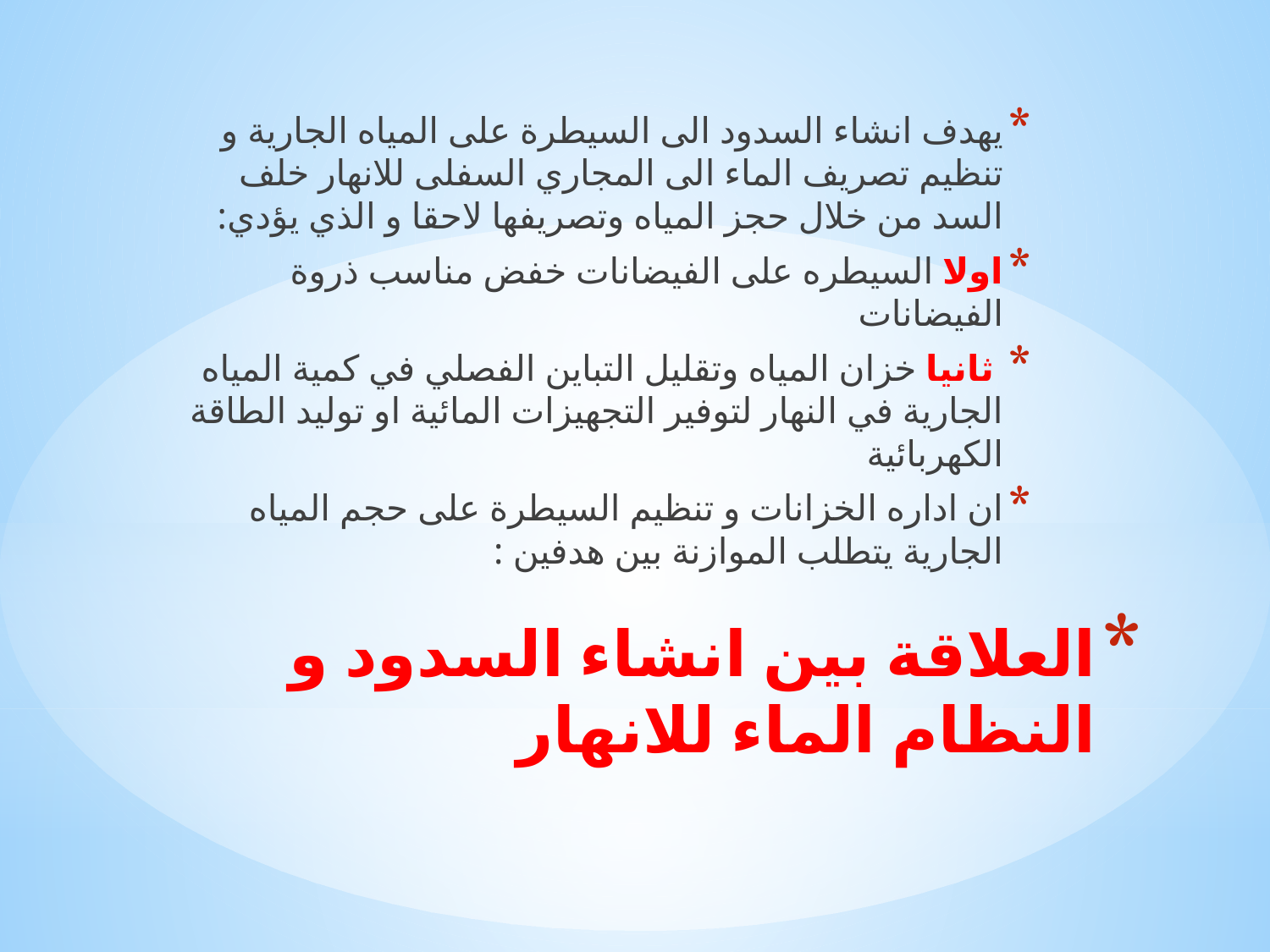

يهدف انشاء السدود الى السيطرة على المياه الجارية و تنظيم تصريف الماء الى المجاري السفلى للانهار خلف السد من خلال حجز المياه وتصريفها لاحقا و الذي يؤدي:
اولا السيطره على الفيضانات خفض مناسب ذروة الفيضانات
 ثانيا خزان المياه وتقليل التباين الفصلي في كمية المياه الجارية في النهار لتوفير التجهيزات المائية او توليد الطاقة الكهربائية
ان اداره الخزانات و تنظيم السيطرة على حجم المياه الجارية يتطلب الموازنة بين هدفين :
# العلاقة بين انشاء السدود و النظام الماء للانهار